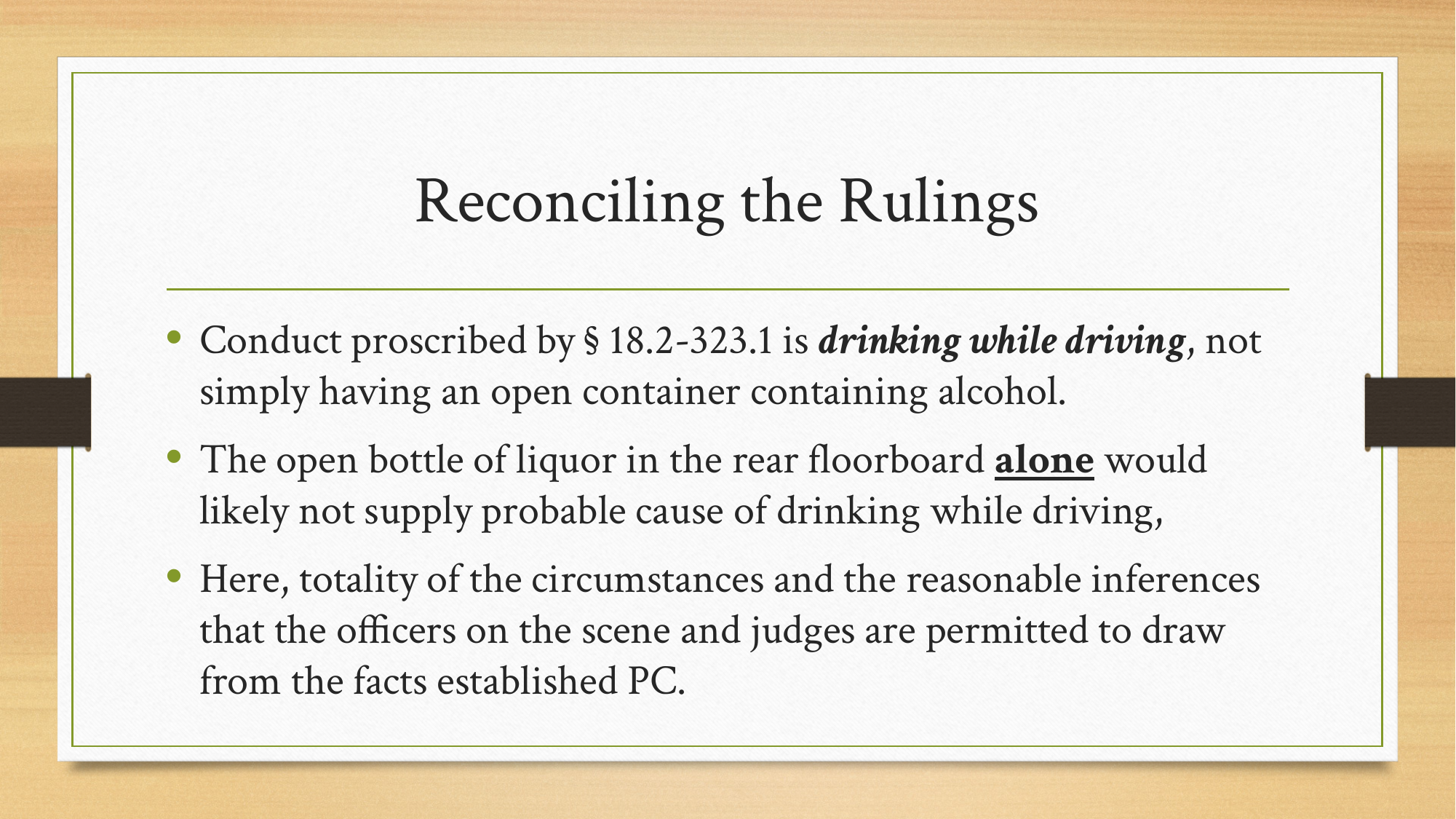

# Reconciling the Rulings
Conduct proscribed by § 18.2-323.1 is drinking while driving, not simply having an open container containing alcohol.
The open bottle of liquor in the rear floorboard alone would likely not supply probable cause of drinking while driving,
Here, totality of the circumstances and the reasonable inferences that the officers on the scene and judges are permitted to draw from the facts established PC.